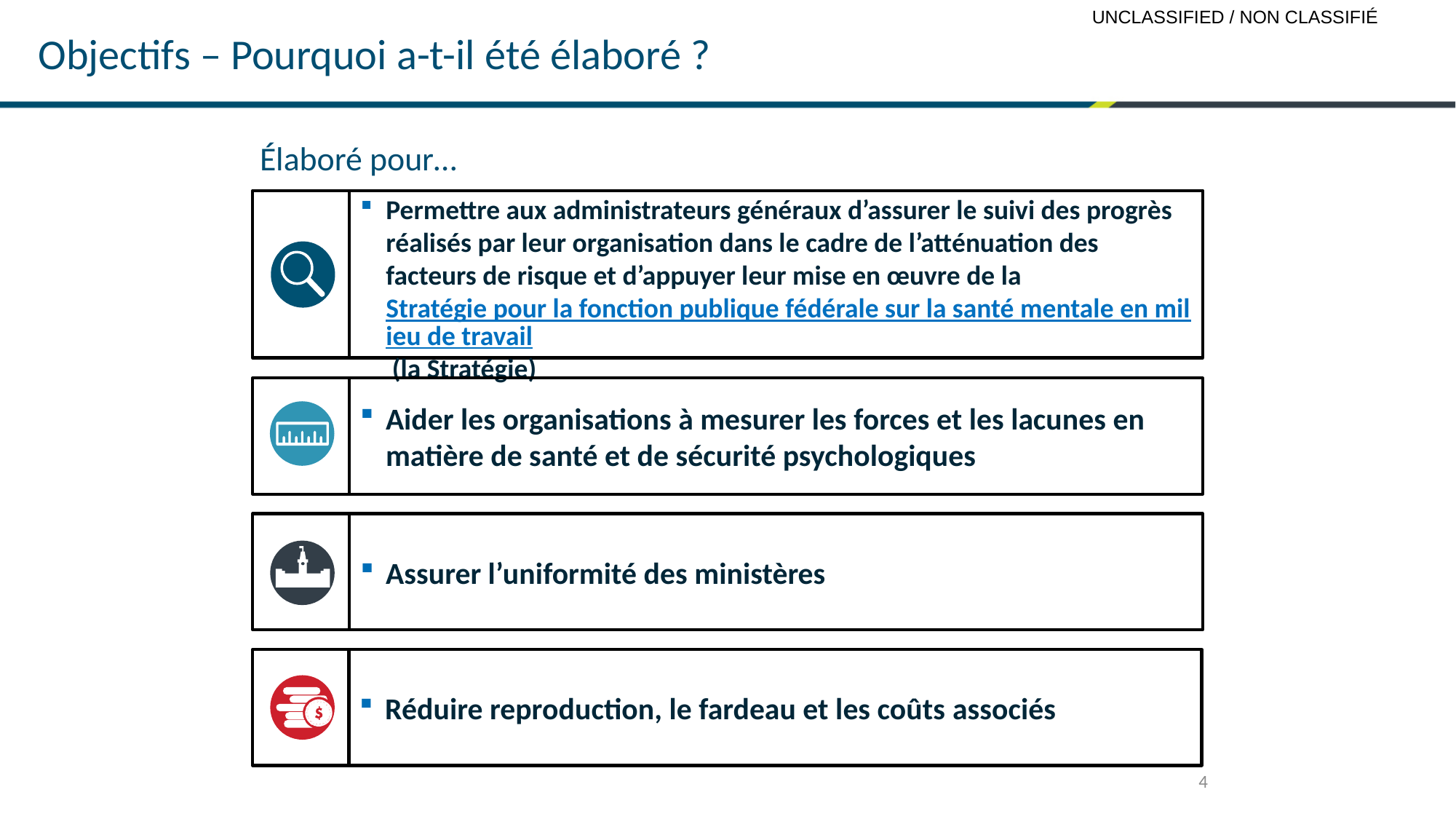

Objectifs – Pourquoi a-t-il été élaboré ?
Élaboré pour…

Permettre aux administrateurs généraux d’assurer le suivi des progrès réalisés par leur organisation dans le cadre de l’atténuation des facteurs de risque et d’appuyer leur mise en œuvre de la Stratégie pour la fonction publique fédérale sur la santé mentale en milieu de travail (la Stratégie)

Aider les organisations à mesurer les forces et les lacunes en matière de santé et de sécurité psychologiques

Assurer l’uniformité des ministères

Réduire reproduction, le fardeau et les coûts associés

4